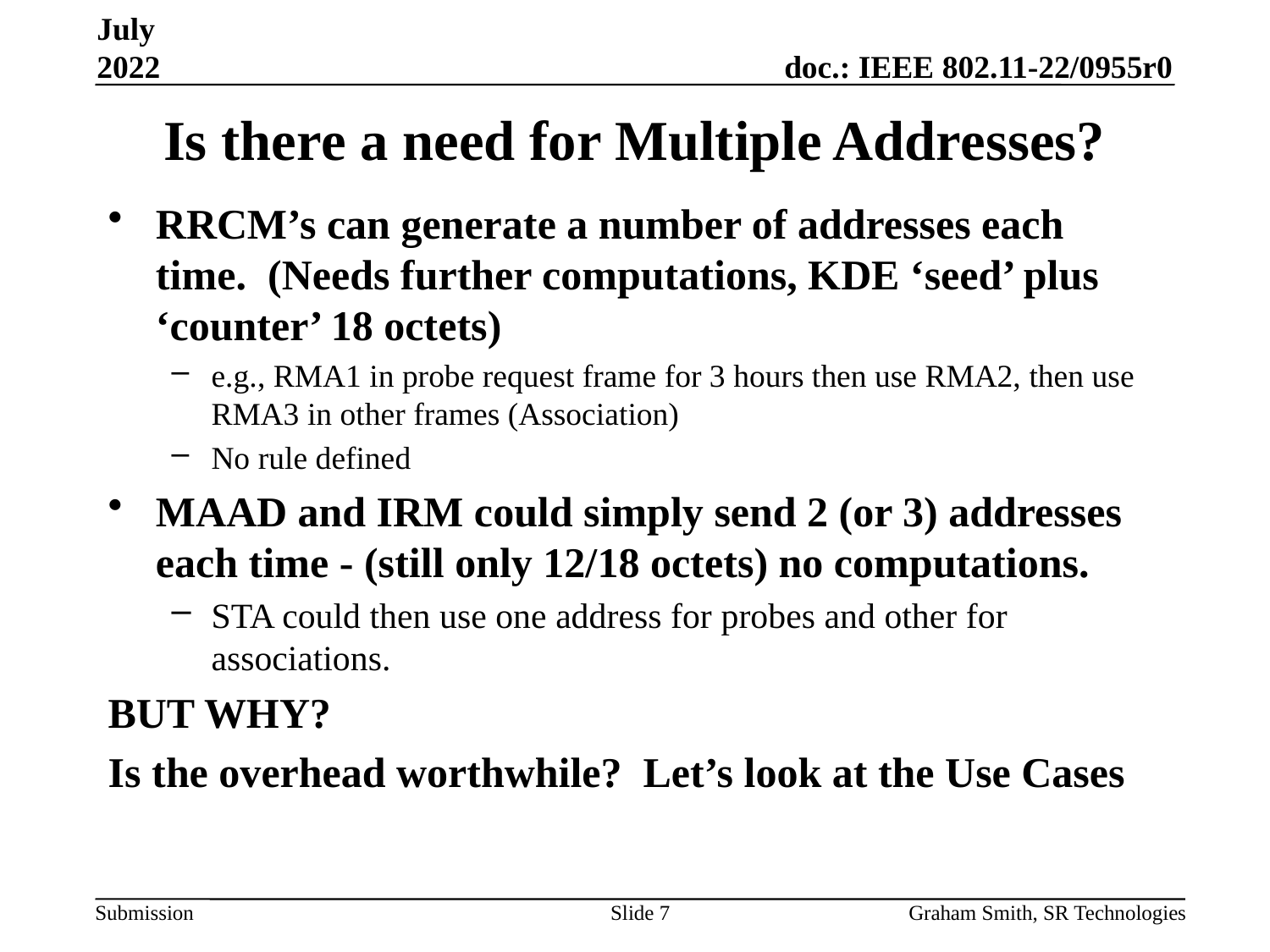

July 2022
# Is there a need for Multiple Addresses?
RRCM’s can generate a number of addresses each time.  (Needs further computations, KDE ‘seed’ plus ‘counter’ 18 octets)
e.g., RMA1 in probe request frame for 3 hours then use RMA2, then use RMA3 in other frames (Association)
No rule defined
MAAD and IRM could simply send 2 (or 3) addresses each time - (still only 12/18 octets) no computations.
STA could then use one address for probes and other for associations.
BUT WHY?
Is the overhead worthwhile?  Let’s look at the Use Cases
Slide 7
Graham Smith, SR Technologies